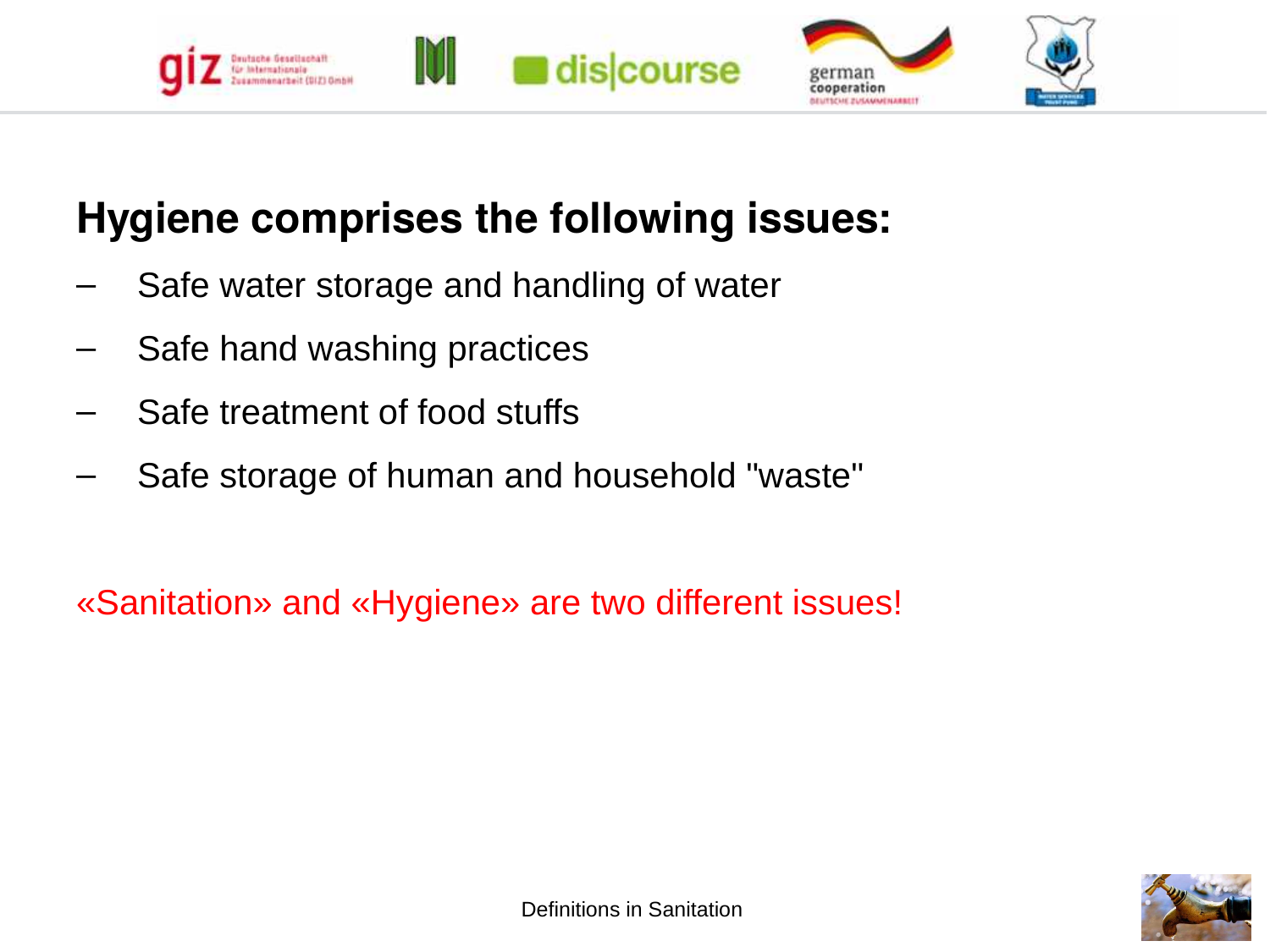

Hygiene comprises the following issues:
Safe water storage and handling of water
Safe hand washing practices
Safe treatment of food stuffs
Safe storage of human and household "waste"

«Sanitation» and «Hygiene» are two different issues!